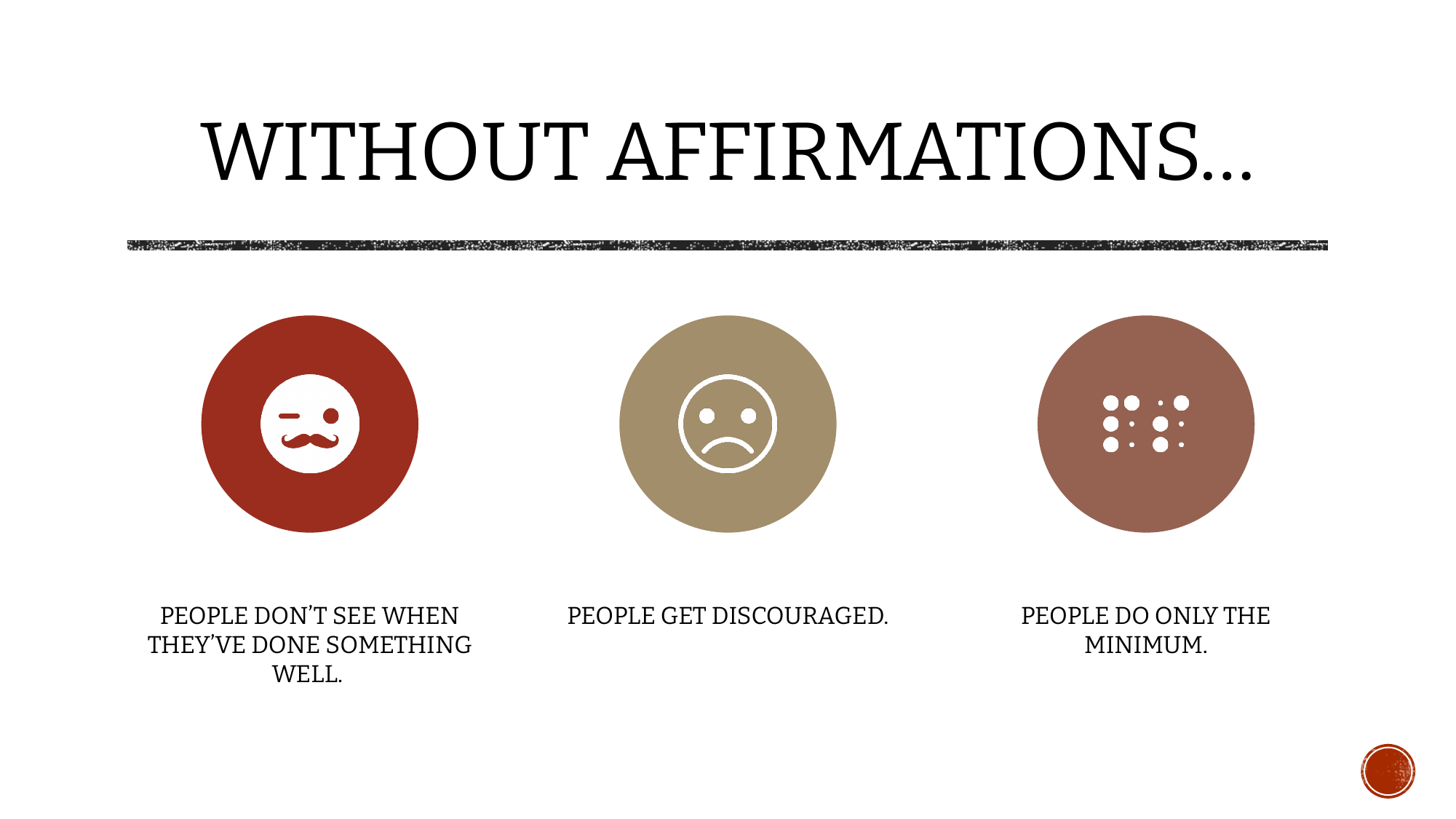

# Without Affirmations…

People don’t see when they’ve done something well.
People get discouraged.
People do only the minimum.